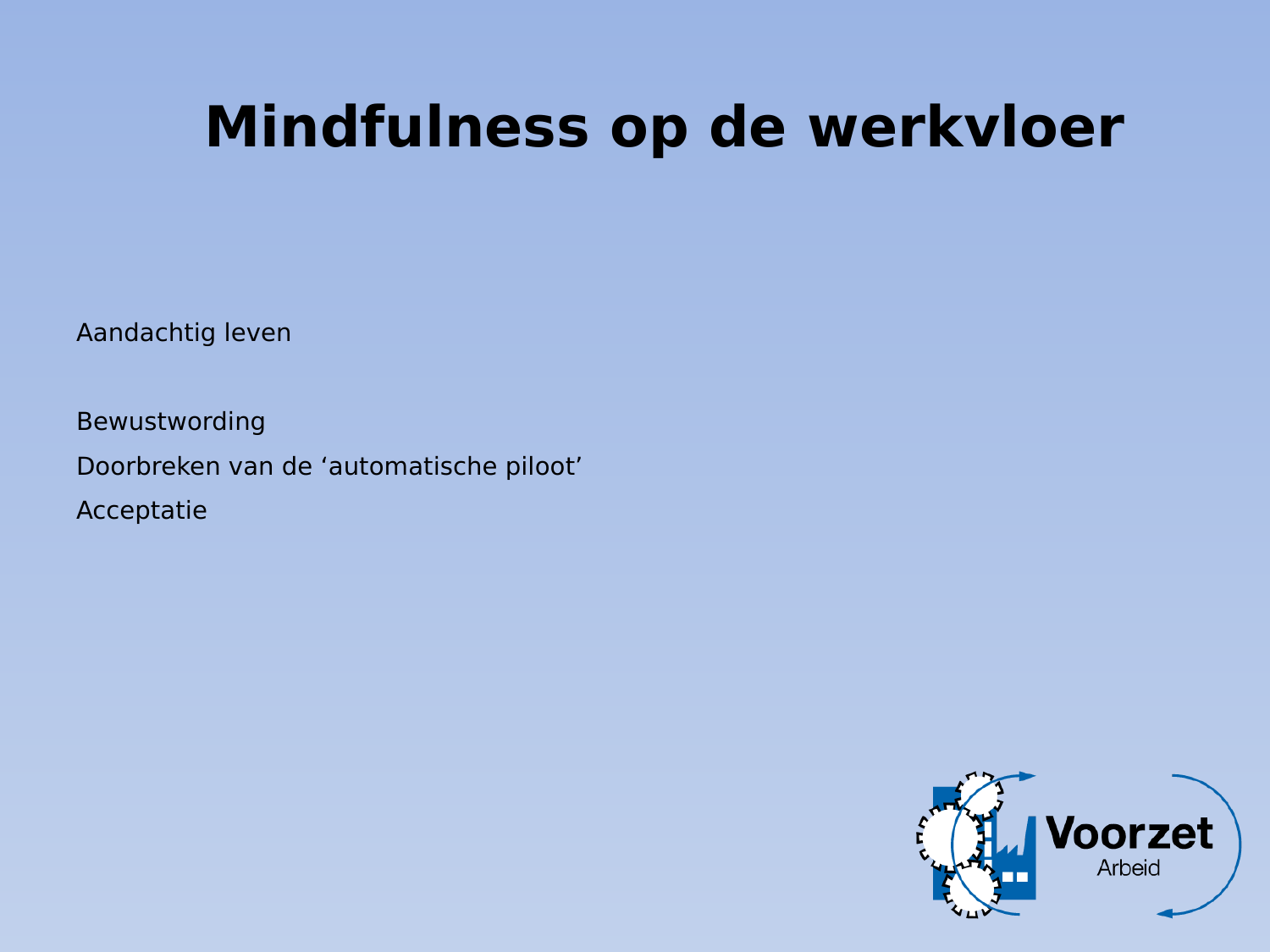

Mindfulness op de werkvloer

Aandachtig leven

Bewustwording
Doorbreken van de ‘automatische piloot’
Acceptatie